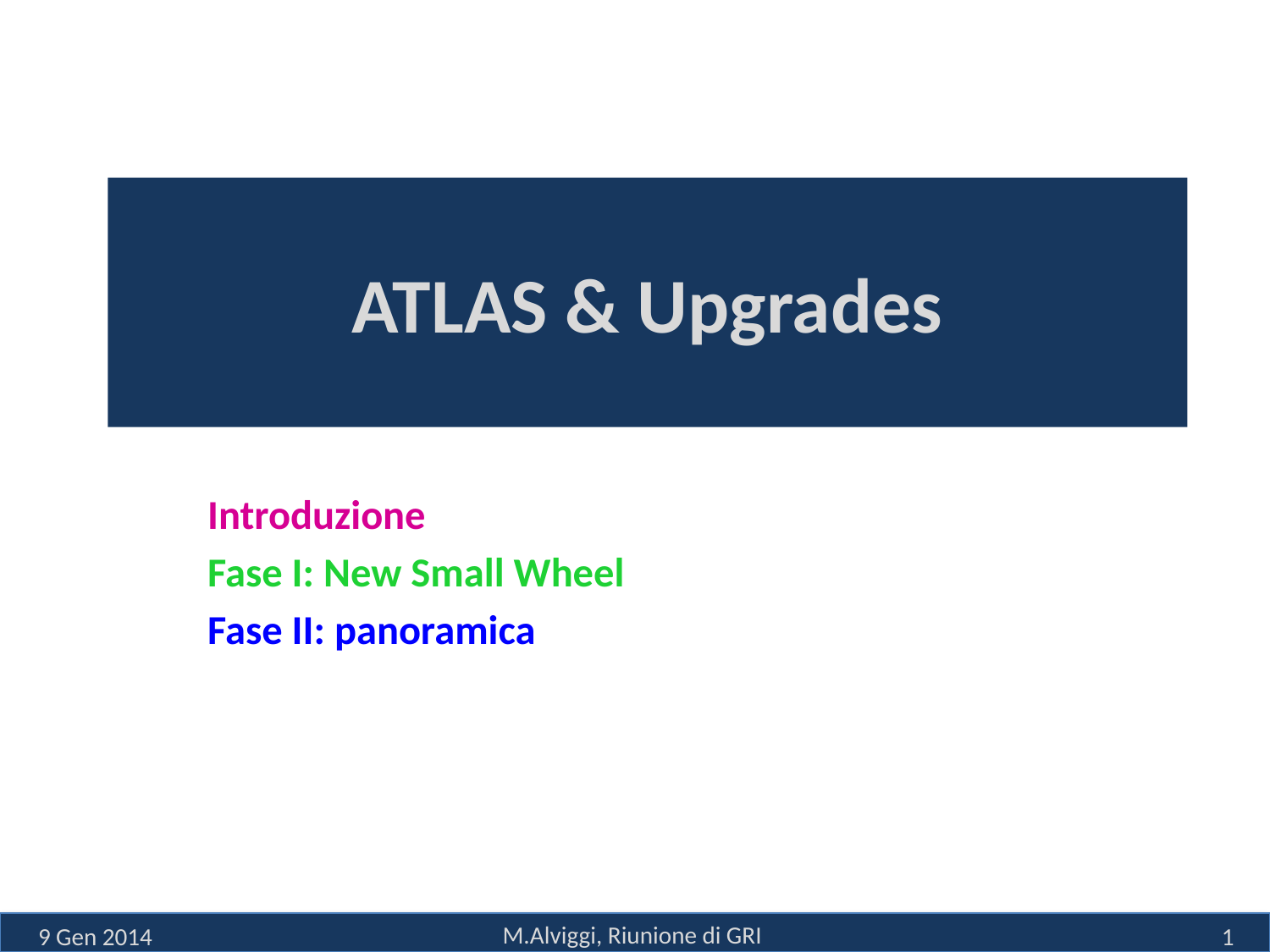

# ATLAS & Upgrades
Introduzione
Fase I: New Small Wheel
Fase II: panoramica
M.Alviggi, Riunione di GRI
9 Gen 2014
1